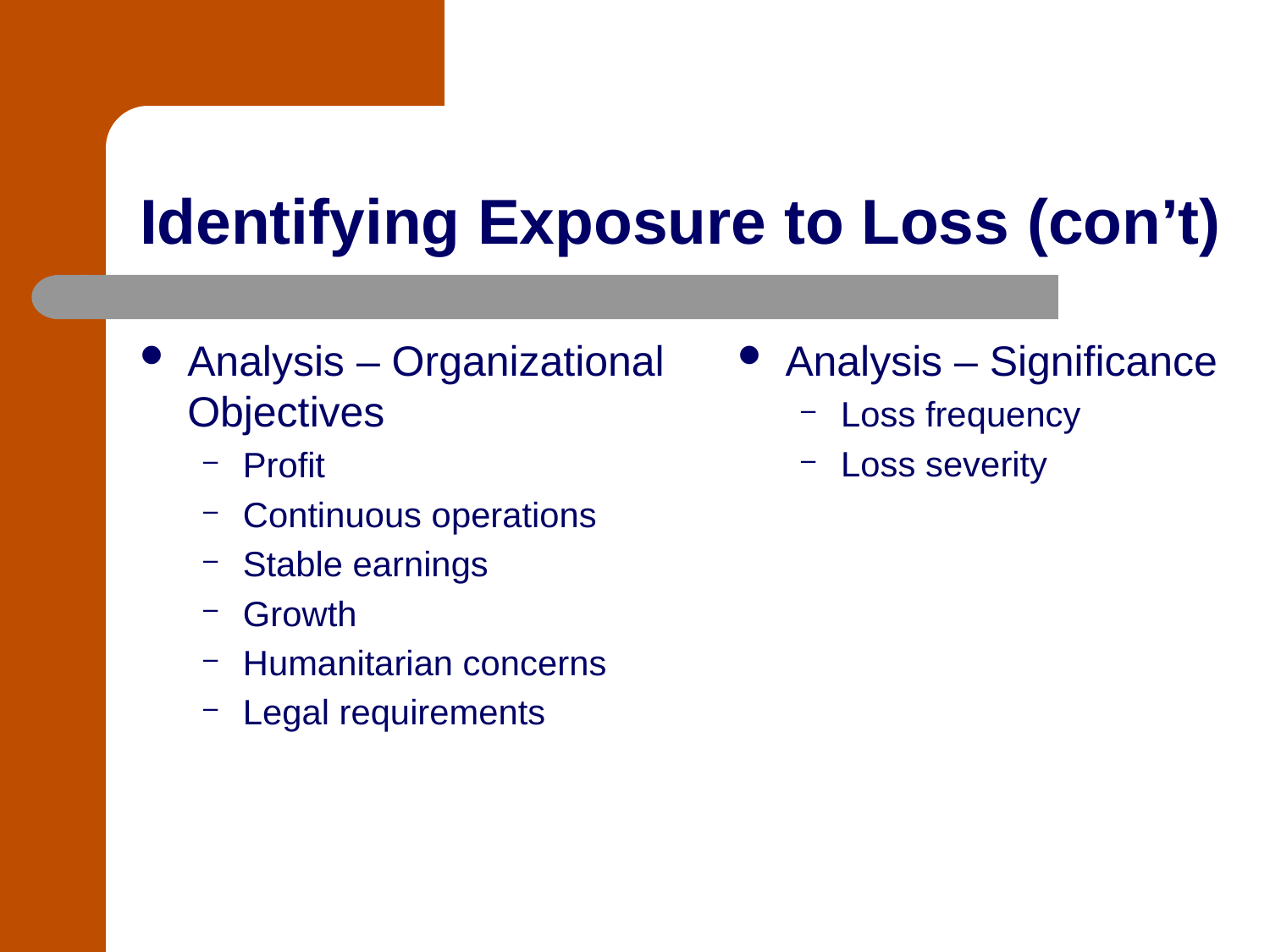

# Identifying Exposure to Loss (con’t)
Analysis – Organizational Objectives
Profit
Continuous operations
Stable earnings
Growth
Humanitarian concerns
Legal requirements
Analysis – Significance
Loss frequency
Loss severity